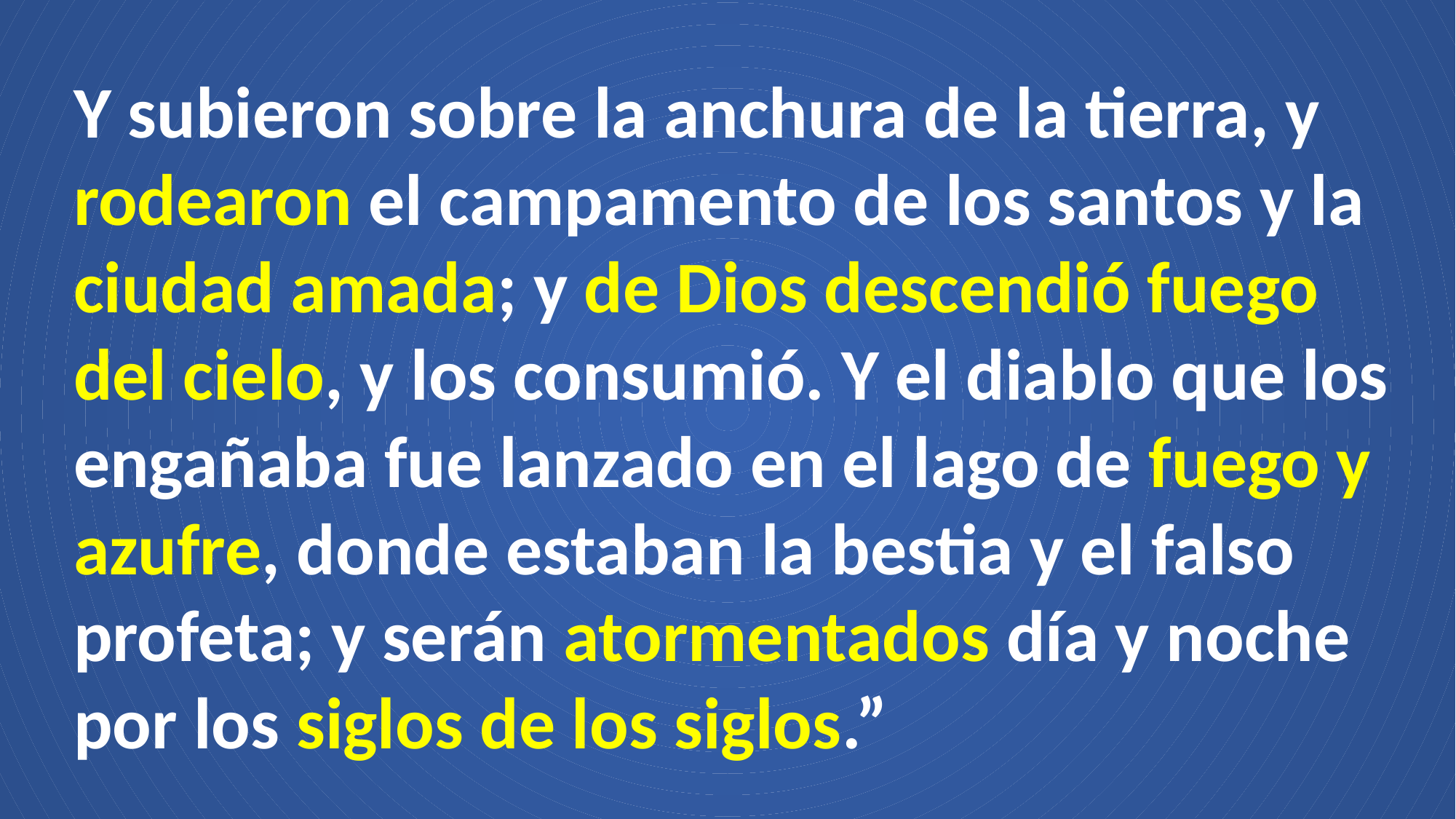

Y subieron sobre la anchura de la tierra, y rodearon el campamento de los santos y la ciudad amada; y de Dios descendió fuego del cielo, y los consumió. Y el diablo que los engañaba fue lanzado en el lago de fuego y azufre, donde estaban la bestia y el falso profeta; y serán atormentados día y noche por los siglos de los siglos.”